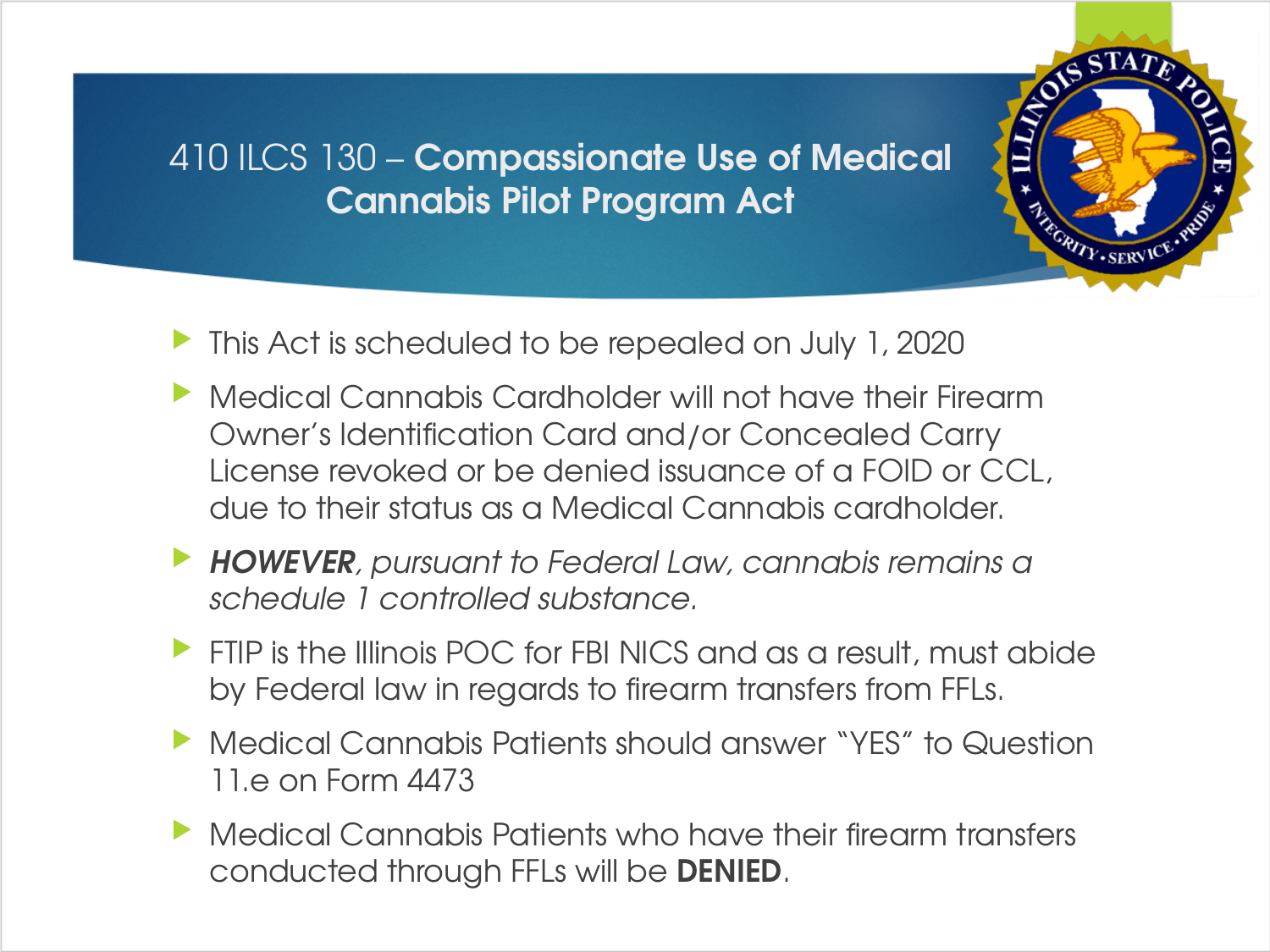

# 410 ILCS 130 – Compassionate Use of Medical Cannabis Pilot Program Act
This Act is scheduled to be repealed on July 1, 2020
Medical Cannabis Cardholder will not have their Firearm Owner’s Identification Card and/or Concealed Carry License revoked or be denied issuance of a FOID or CCL, due to their status as a Medical Cannabis cardholder.
HOWEVER, pursuant to Federal Law, cannabis remains a schedule 1 controlled substance.
FTIP is the Illinois POC for FBI NICS and as a result, must abide by Federal law in regards to firearm transfers from FFLs.
Medical Cannabis Patients should answer “YES” to Question 11.e on Form 4473
Medical Cannabis Patients who have their firearm transfers conducted through FFLs will be DENIED.